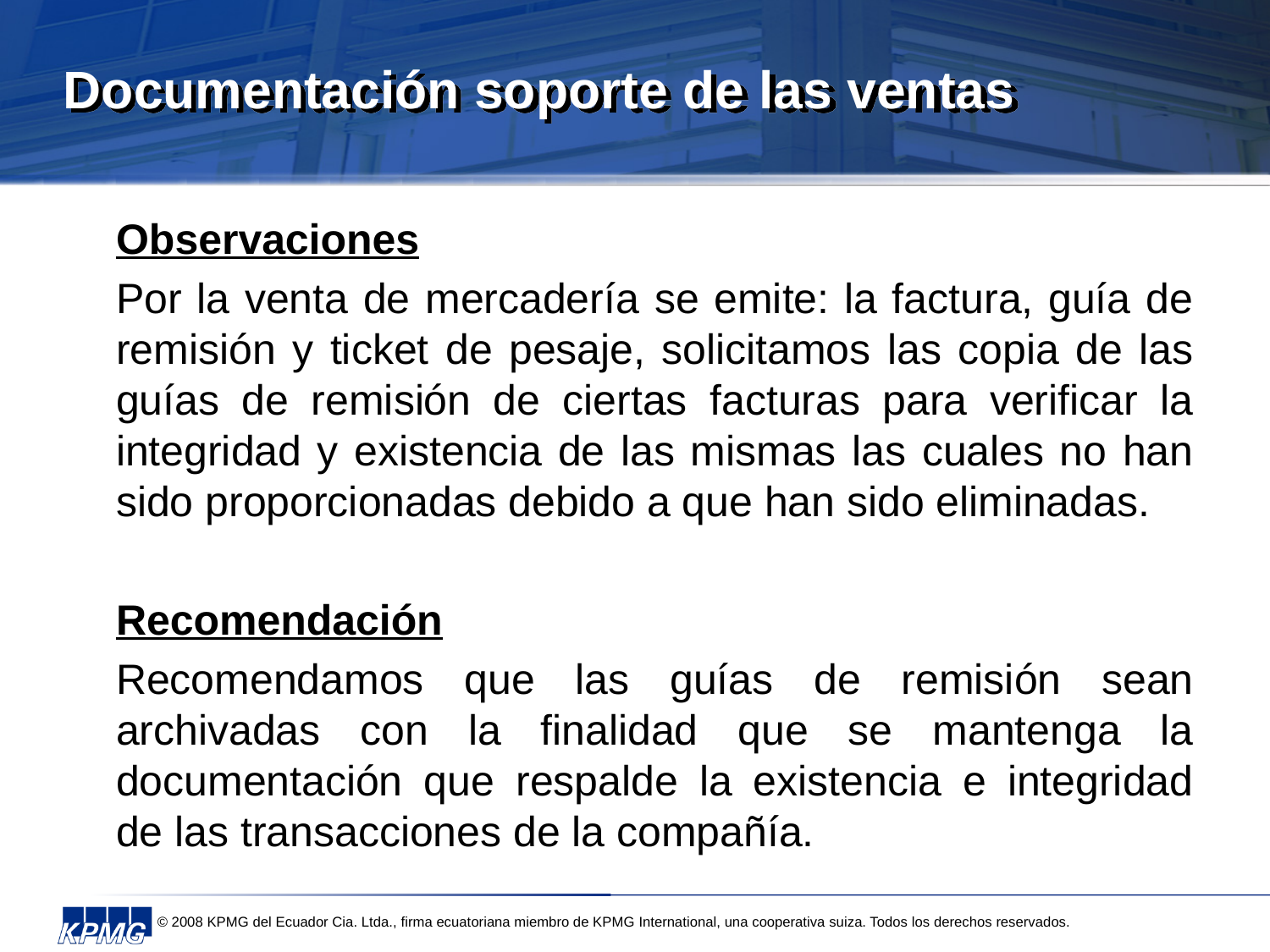

# Documentación soporte de las ventas
	Observaciones
	Por la venta de mercadería se emite: la factura, guía de remisión y ticket de pesaje, solicitamos las copia de las guías de remisión de ciertas facturas para verificar la integridad y existencia de las mismas las cuales no han sido proporcionadas debido a que han sido eliminadas.

	Recomendación
	Recomendamos que las guías de remisión sean archivadas con la finalidad que se mantenga la documentación que respalde la existencia e integridad de las transacciones de la compañía.